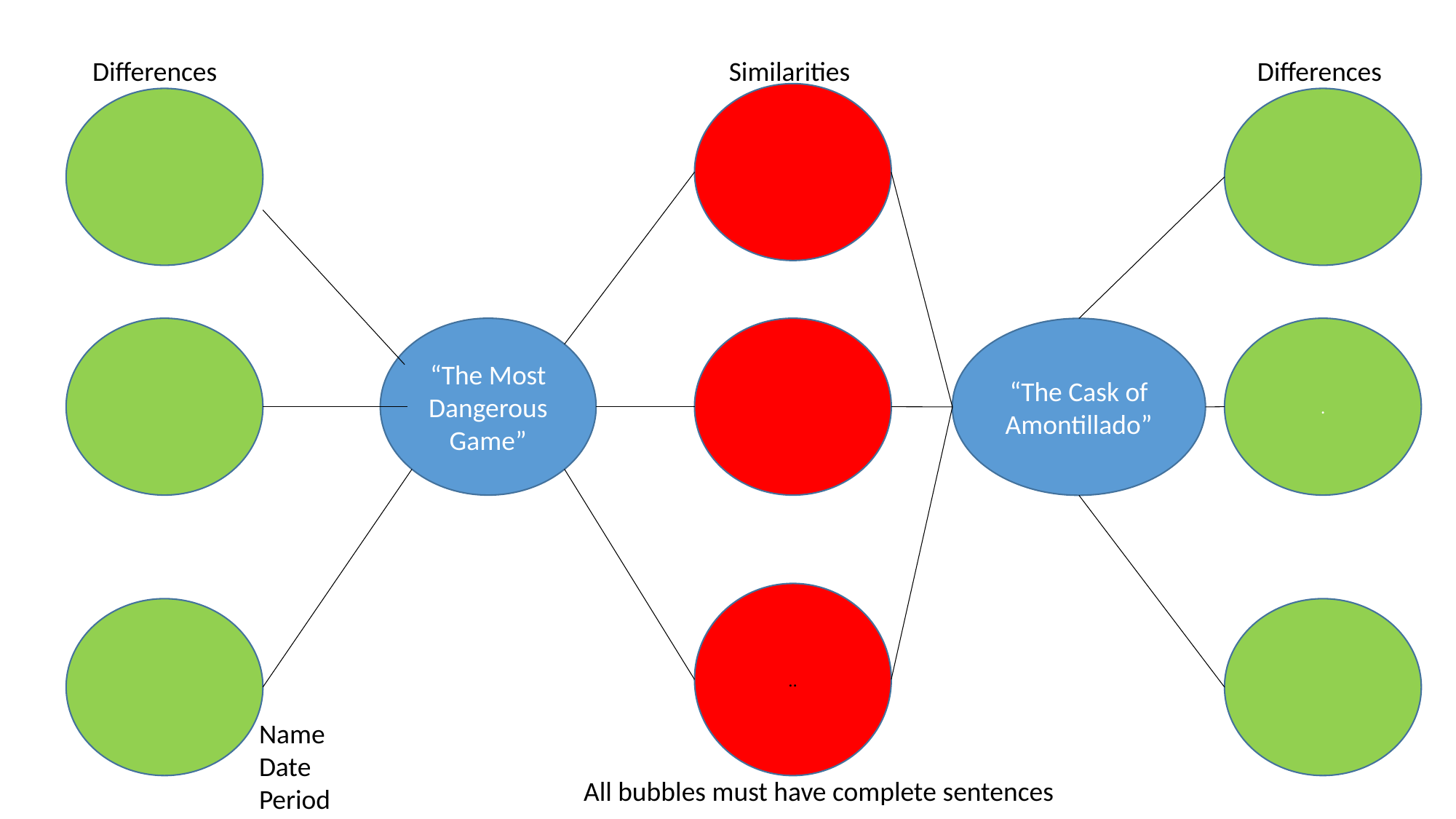

Differences
Similarities
Differences

“The Most Dangerous Game”

.
“The Cask of Amontillado”
..

Name
Date
Period
All bubbles must have complete sentences